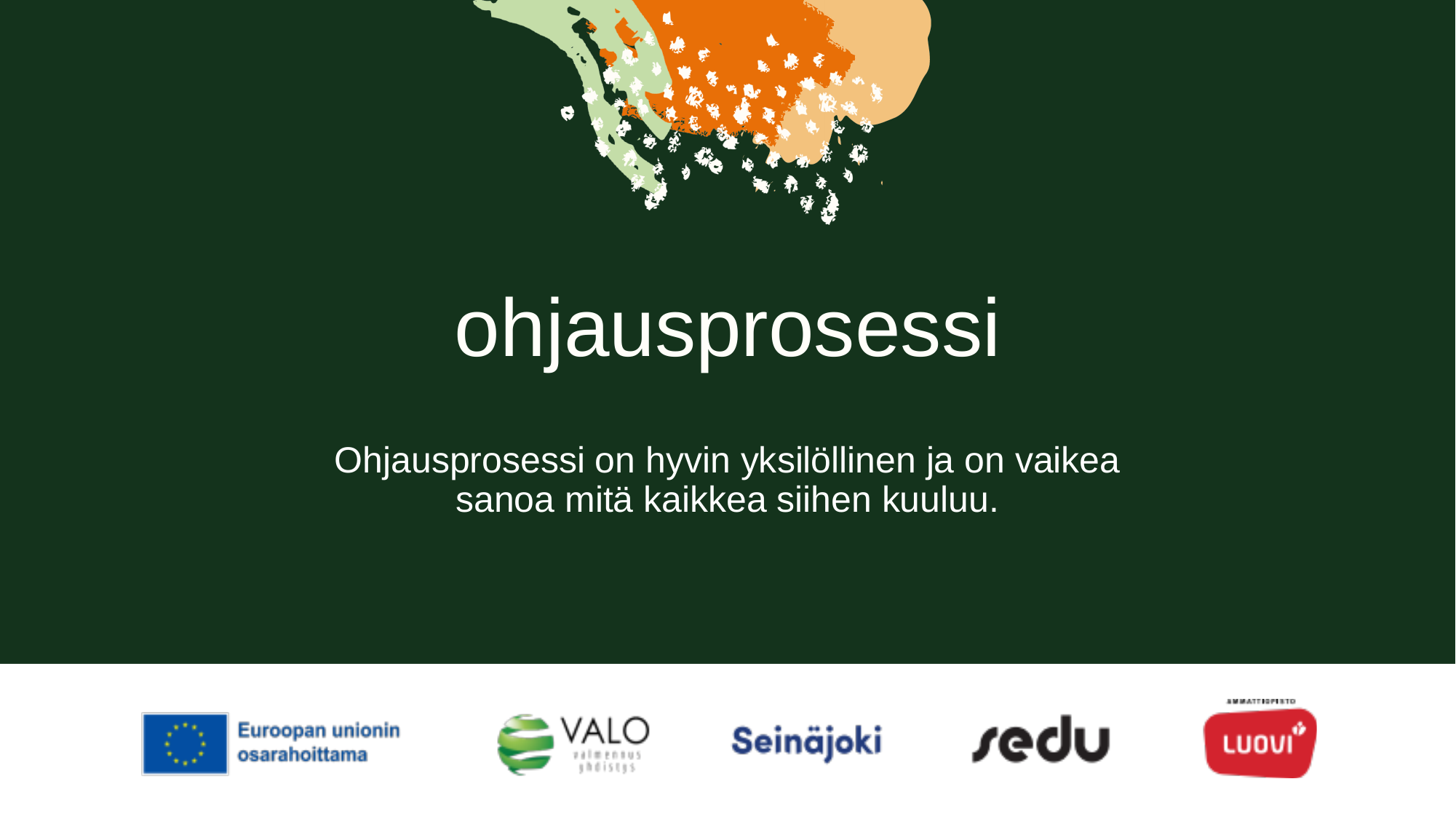

# ohjausprosessi
Ohjausprosessi on hyvin yksilöllinen ja on vaikea sanoa mitä kaikkea siihen kuuluu.